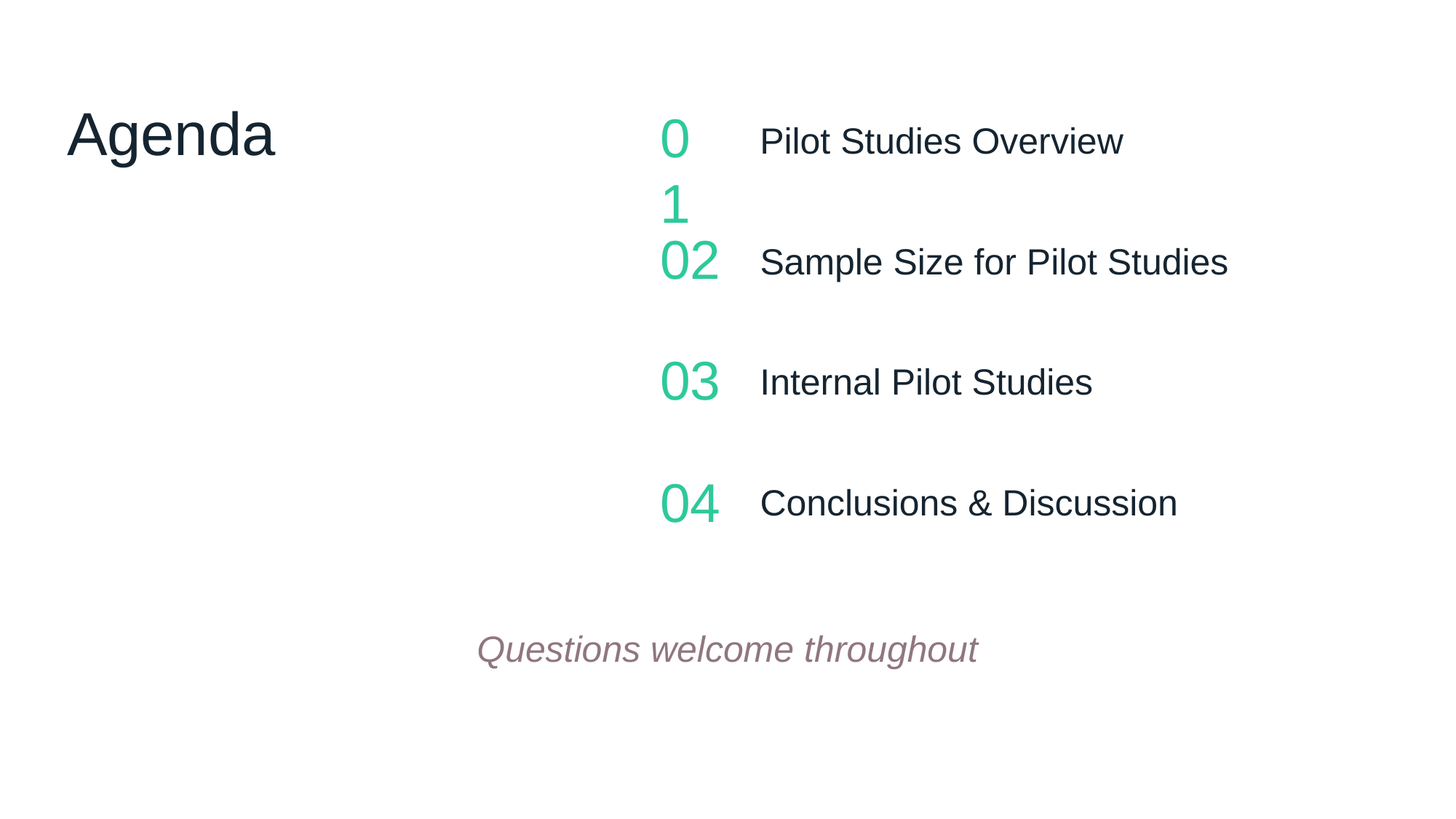

Agenda
01
Pilot Studies Overview
02
Sample Size for Pilot Studies
03
Internal Pilot Studies
04
Conclusions & Discussion
Questions welcome throughout